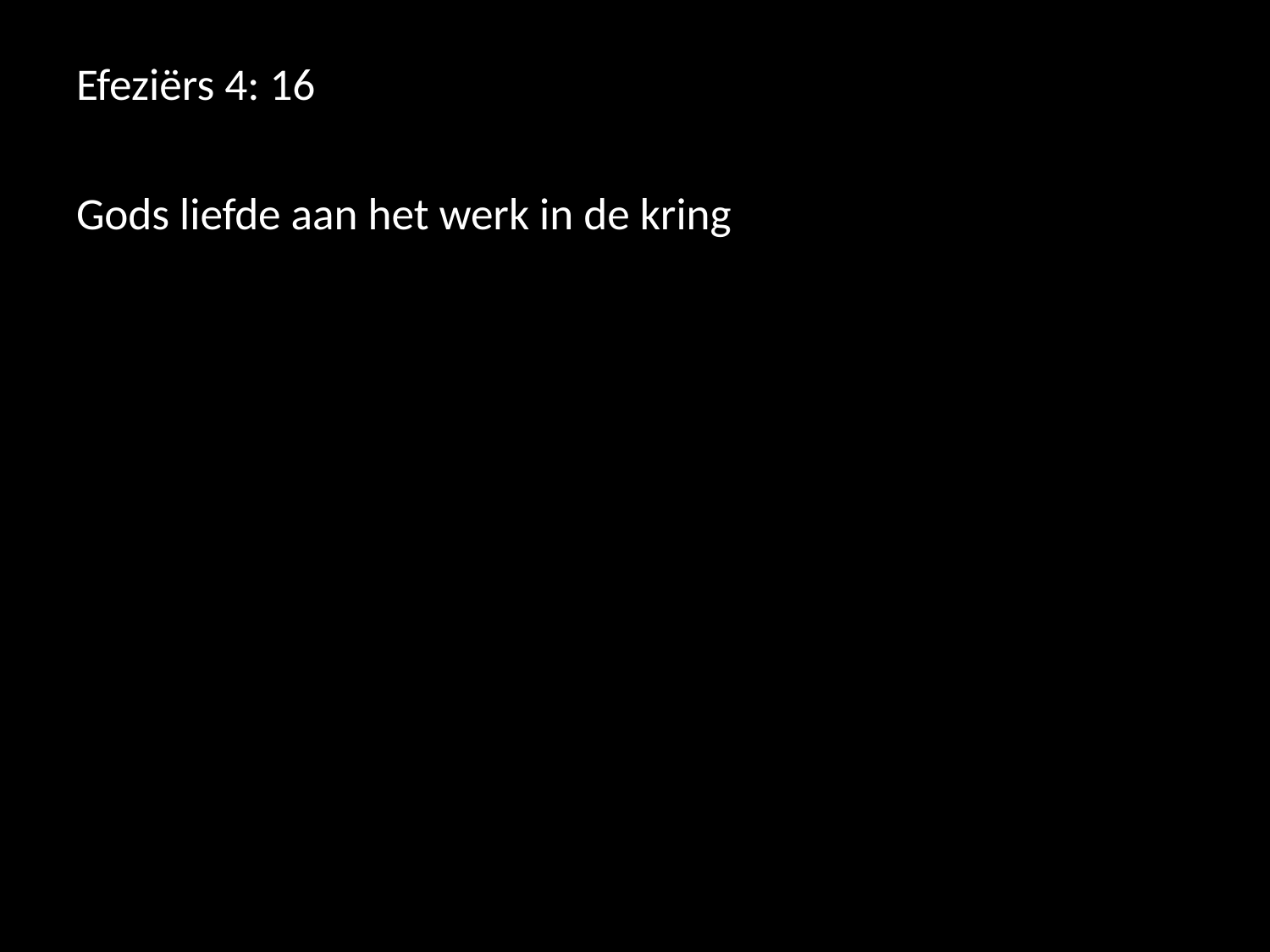

#
Efeziërs 4: 16

Gods liefde aan het werk in de kring